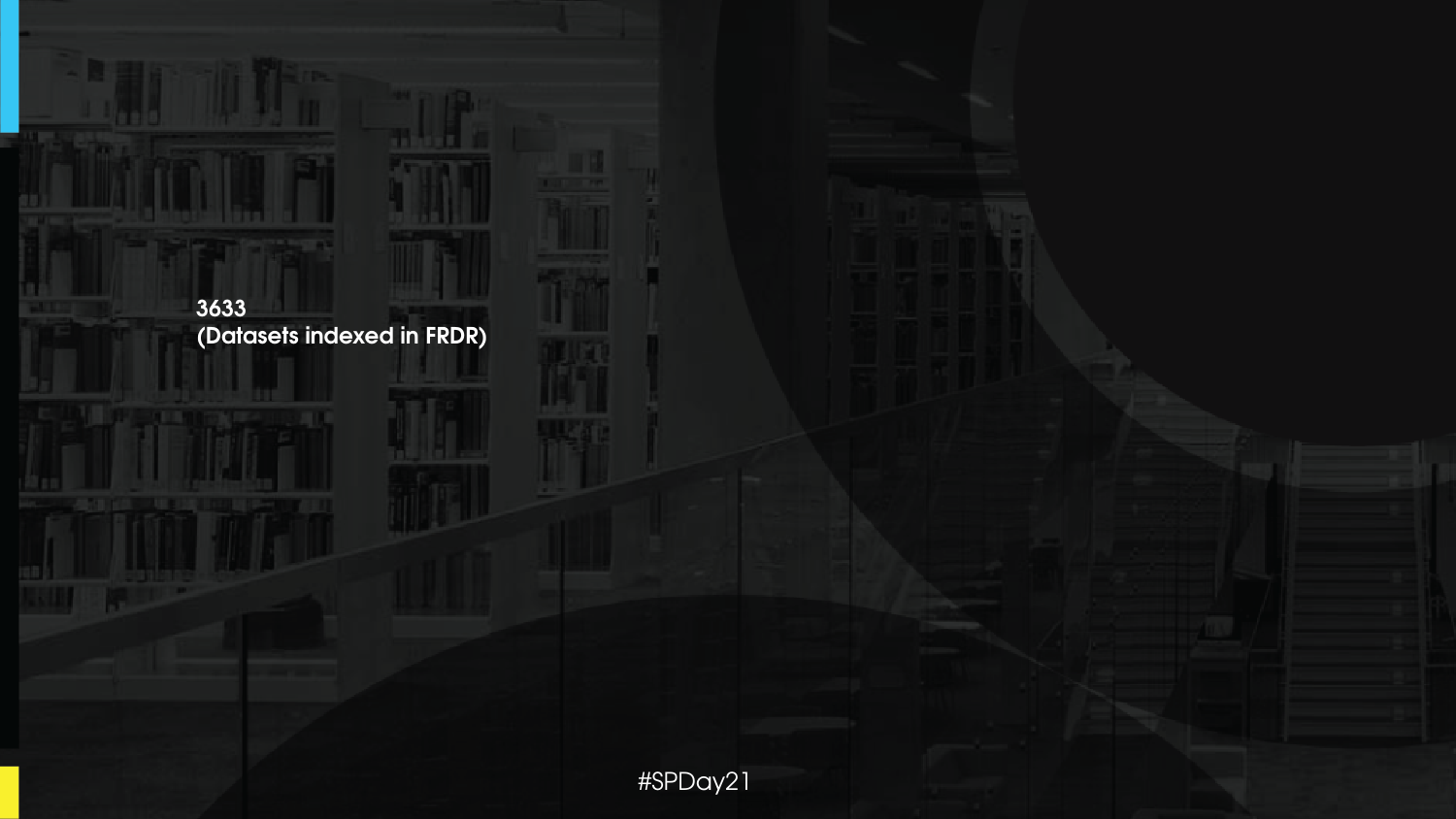

# 3633 (Datasets indexed in FRDR)
#SPDay21